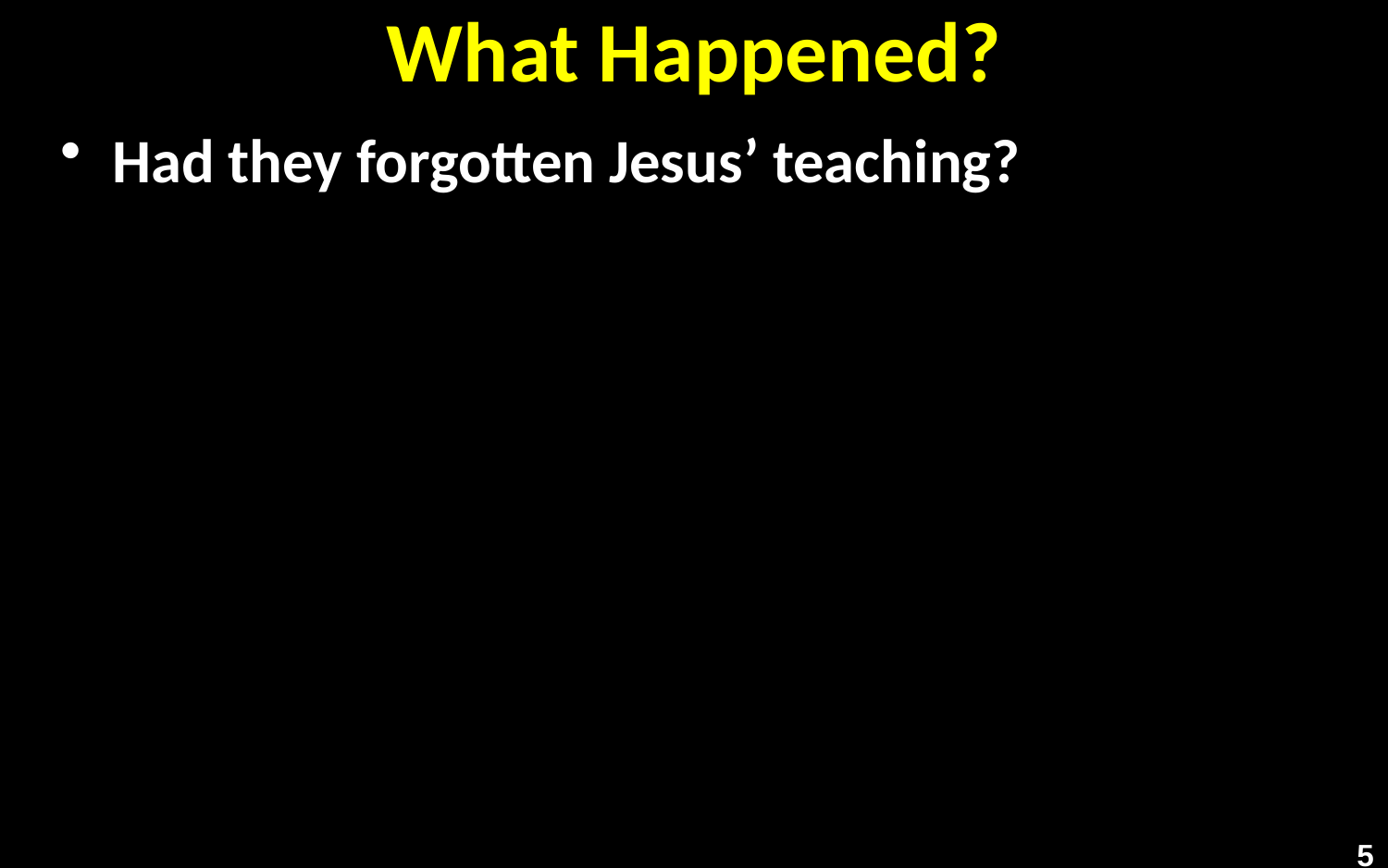

# What Happened?
Had they forgotten Jesus’ teaching?
5